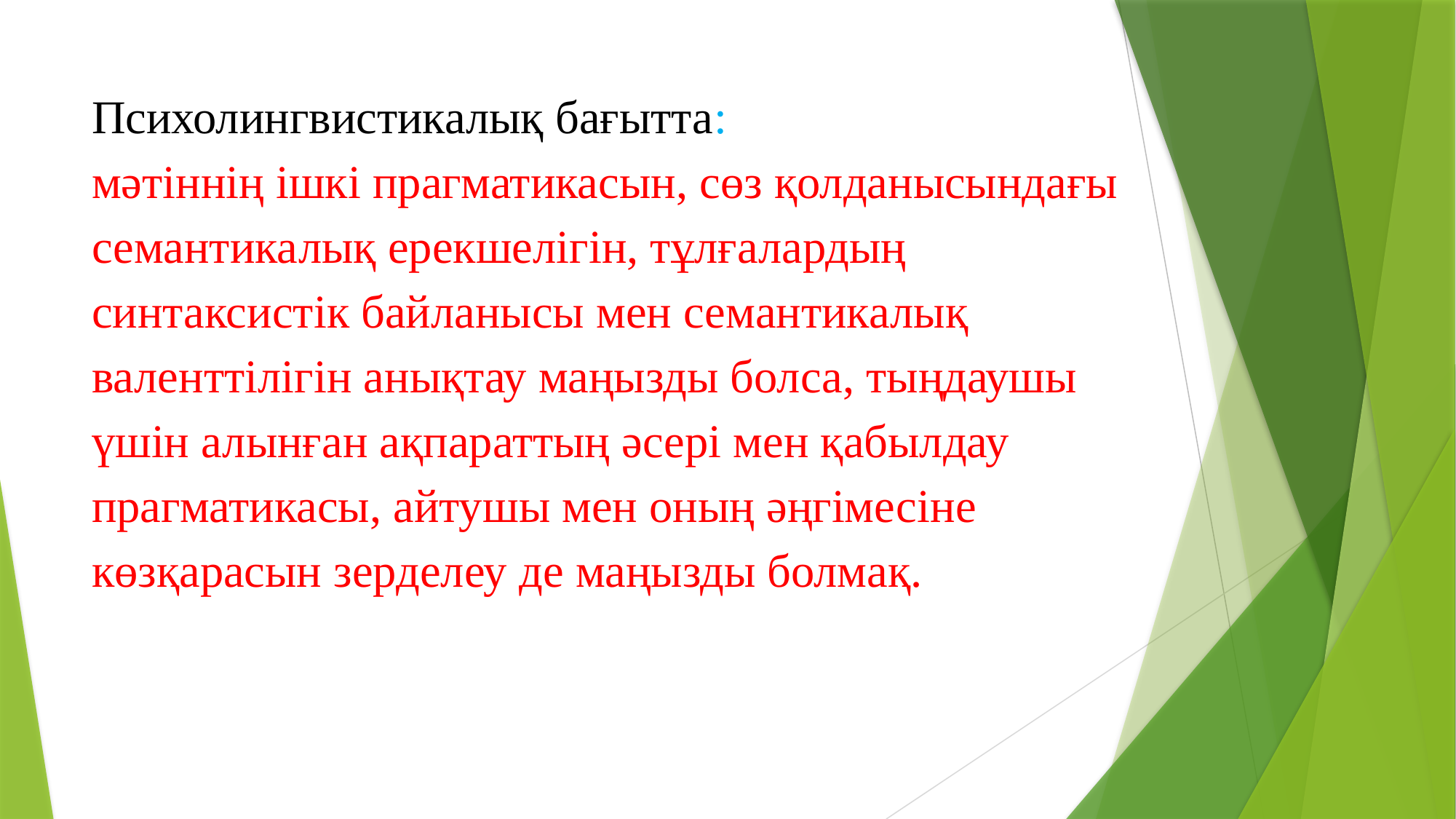

# Психолингвистикалық бағытта: мәтіннің ішкі прагматикасын, сөз қолданысындағы семантикалық ерекшелігін, тұлғалардың синтаксистік байланысы мен семантикалық валенттілігін анықтау маңызды болса, тыңдаушы үшін алынған ақпараттың әсері мен қабылдау прагматикасы, айтушы мен оның әңгімесіне көзқарасын зерделеу де маңызды болмақ.